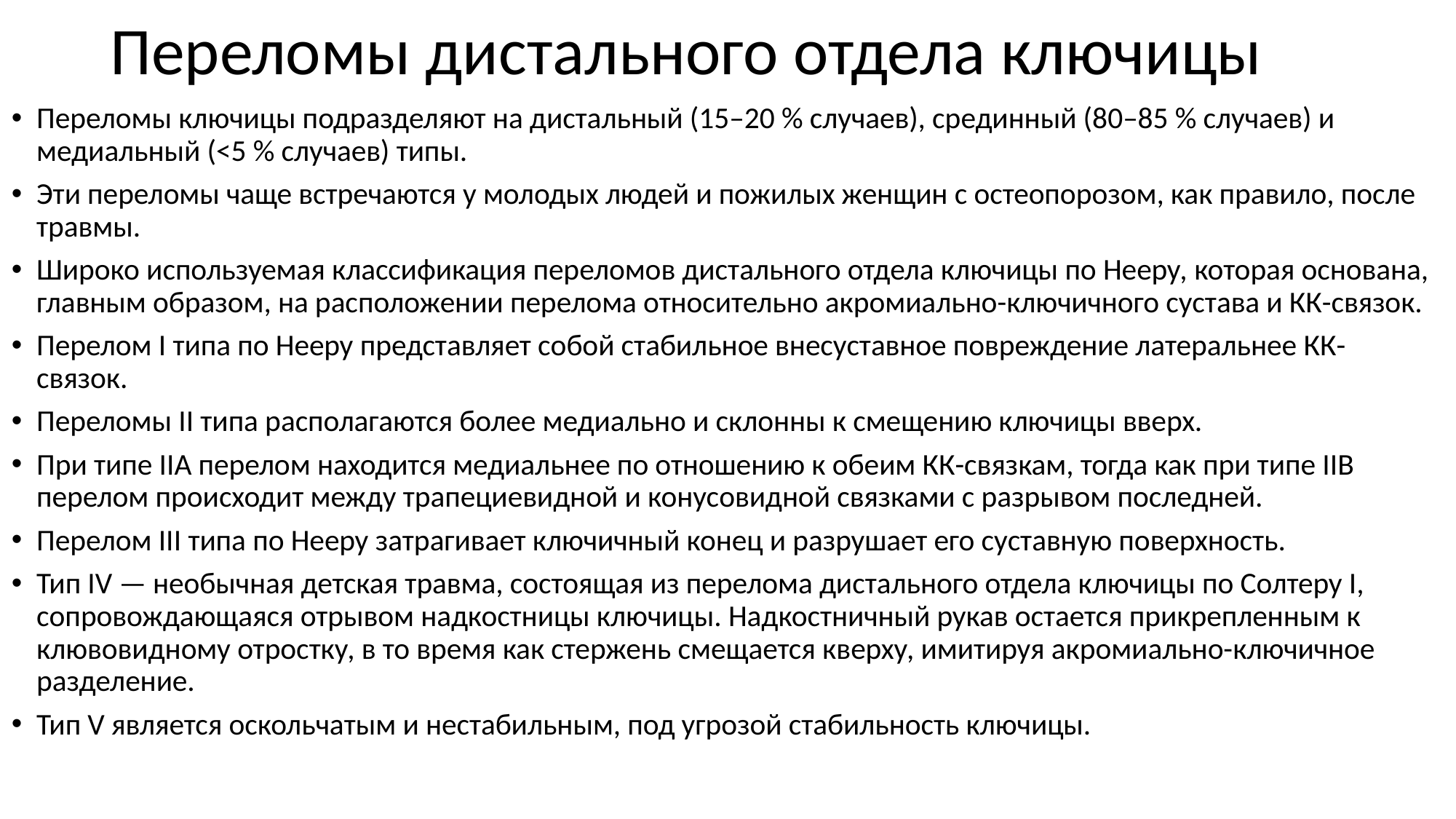

# Переломы дистального отдела ключицы
Переломы ключицы подразделяют на дистальный (15–20 % случаев), срединный (80–85 % случаев) и медиальный (<5 % случаев) типы.
Эти переломы чаще встречаются у молодых людей и пожилых женщин с остеопорозом, как правило, после травмы.
Широко используемая классификация переломов дистального отдела ключицы по Нееру, которая основана, главным образом, на расположении перелома относительно акромиально-ключичного сустава и КК-связок.
Перелом I типа по Нееру представляет собой стабильное внесуставное повреждение латеральнее КК-связок.
Переломы II типа располагаются более медиально и склонны к смещению ключицы вверх.
При типе IIA перелом находится медиальнее по отношению к обеим КК-связкам, тогда как при типе IIB перелом происходит между трапециевидной и конусовидной связками с разрывом последней.
Перелом III типа по Нееру затрагивает ключичный конец и разрушает его суставную поверхность.
Тип IV — необычная детская травма, состоящая из перелома дистального отдела ключицы по Солтеру I, сопровождающаяся отрывом надкостницы ключицы. Надкостничный рукав остается прикрепленным к клювовидному отростку, в то время как стержень смещается кверху, имитируя акромиально-ключичное разделение.
Тип V является оскольчатым и нестабильным, под угрозой стабильность ключицы.